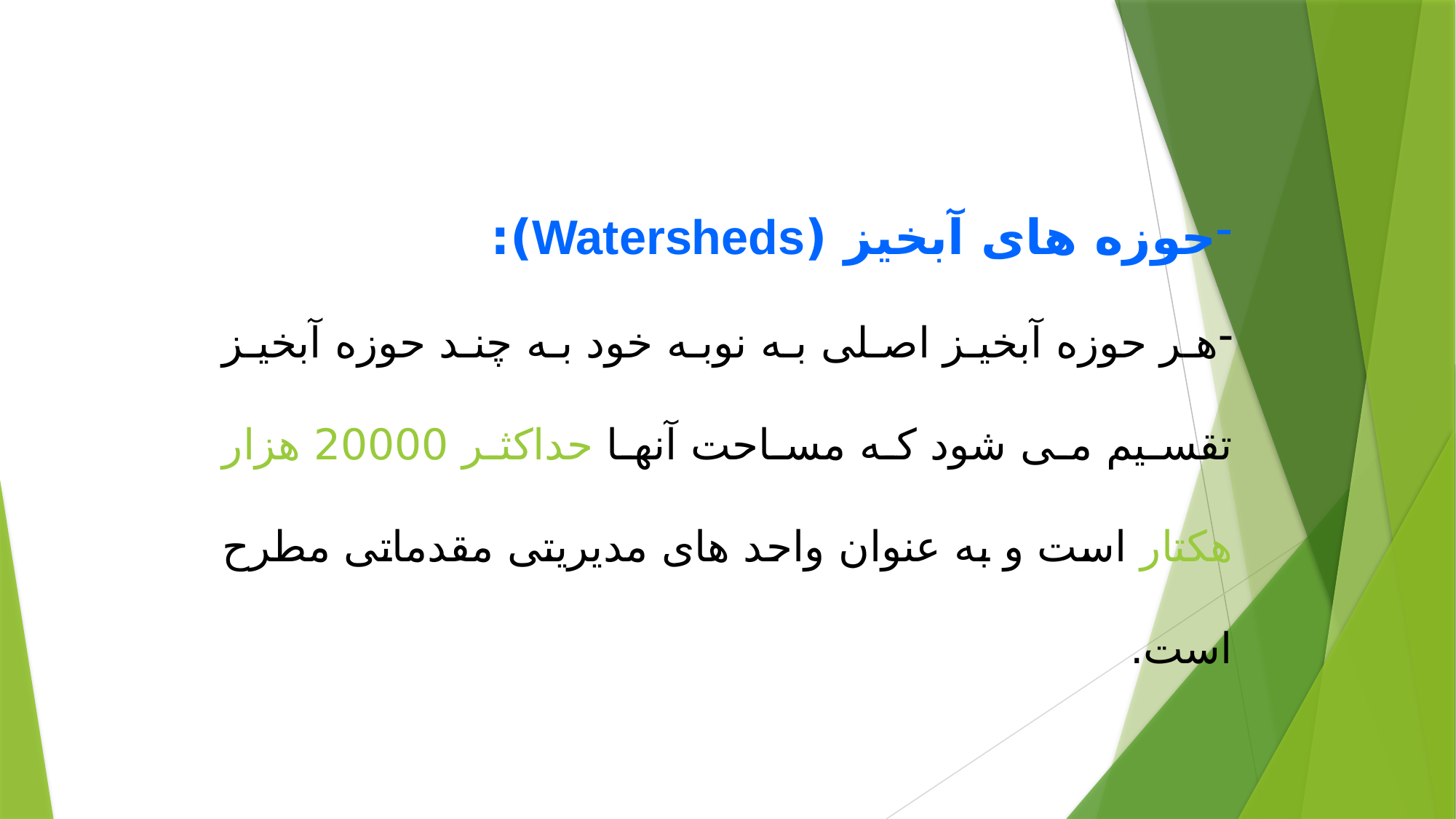

حوزه های آبخیز (Watersheds):
هر حوزه آبخیز اصلی به نوبه خود به چند حوزه آبخیز تقسیم می شود که مساحت آنها حداکثر 20000 هزار هکتار است و به عنوان واحد های مدیریتی مقدماتی مطرح است.